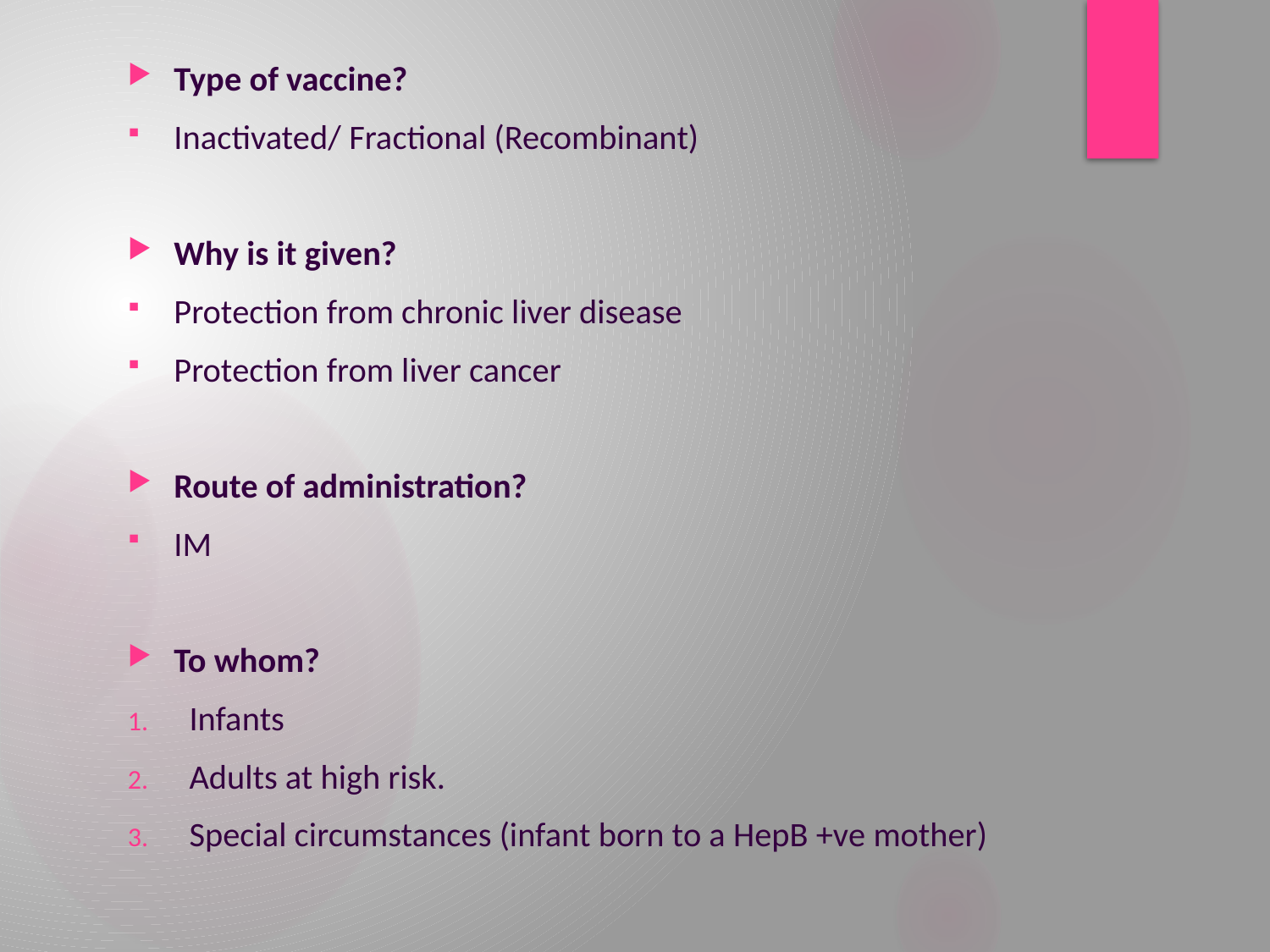

Type of vaccine?
Inactivated/ Fractional (Recombinant)

Why is it given?
Protection from chronic liver disease
Protection from liver cancer

Route of administration?
IM

To whom?
Infants
Adults at high risk.
Special circumstances (infant born to a HepB +ve mother)